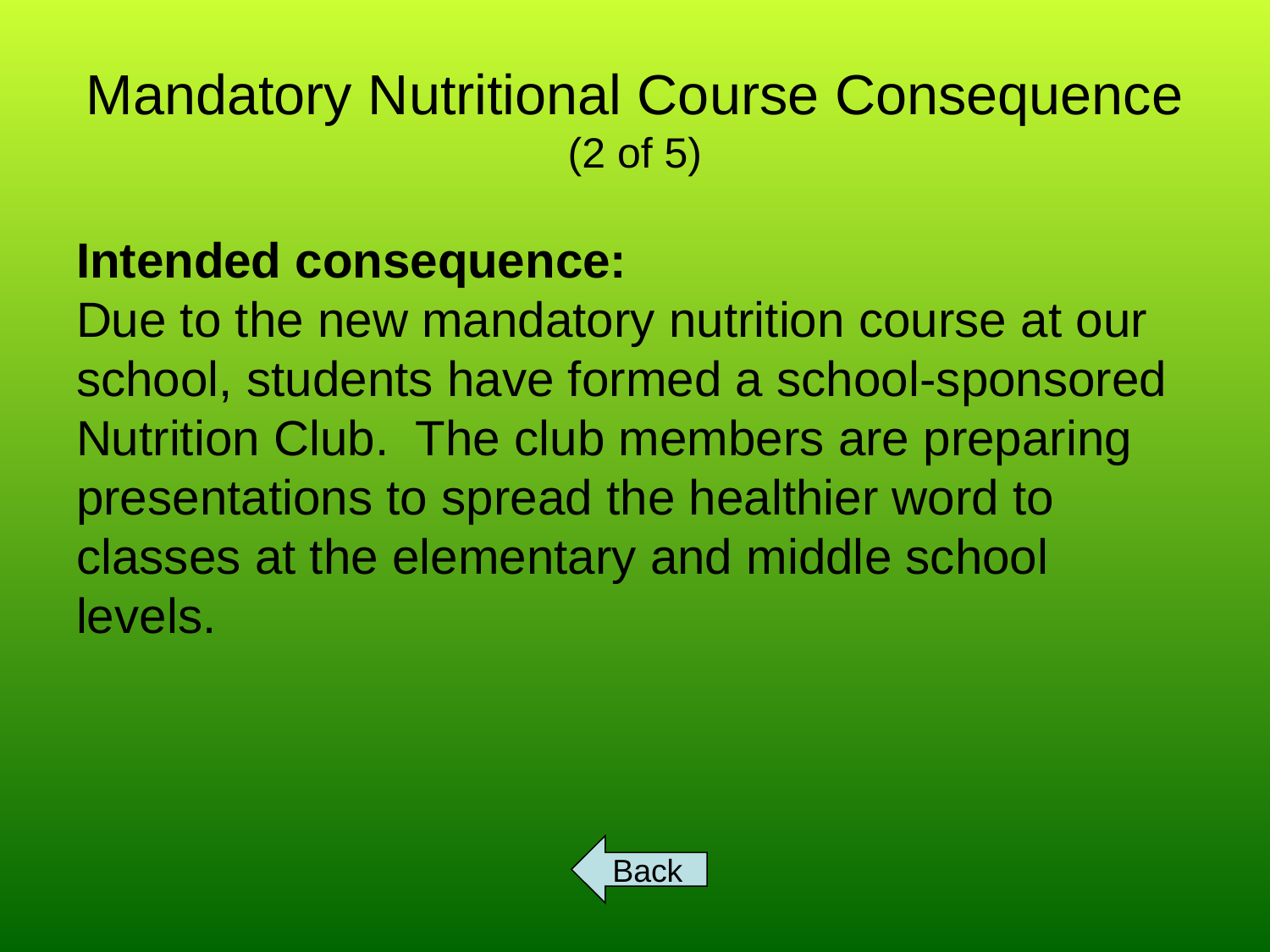

# Mandatory Nutritional Course Consequence (2 of 5)
Intended consequence:
Due to the new mandatory nutrition course at our school, students have formed a school-sponsored Nutrition Club.  The club members are preparing presentations to spread the healthier word to classes at the elementary and middle school levels.
Back